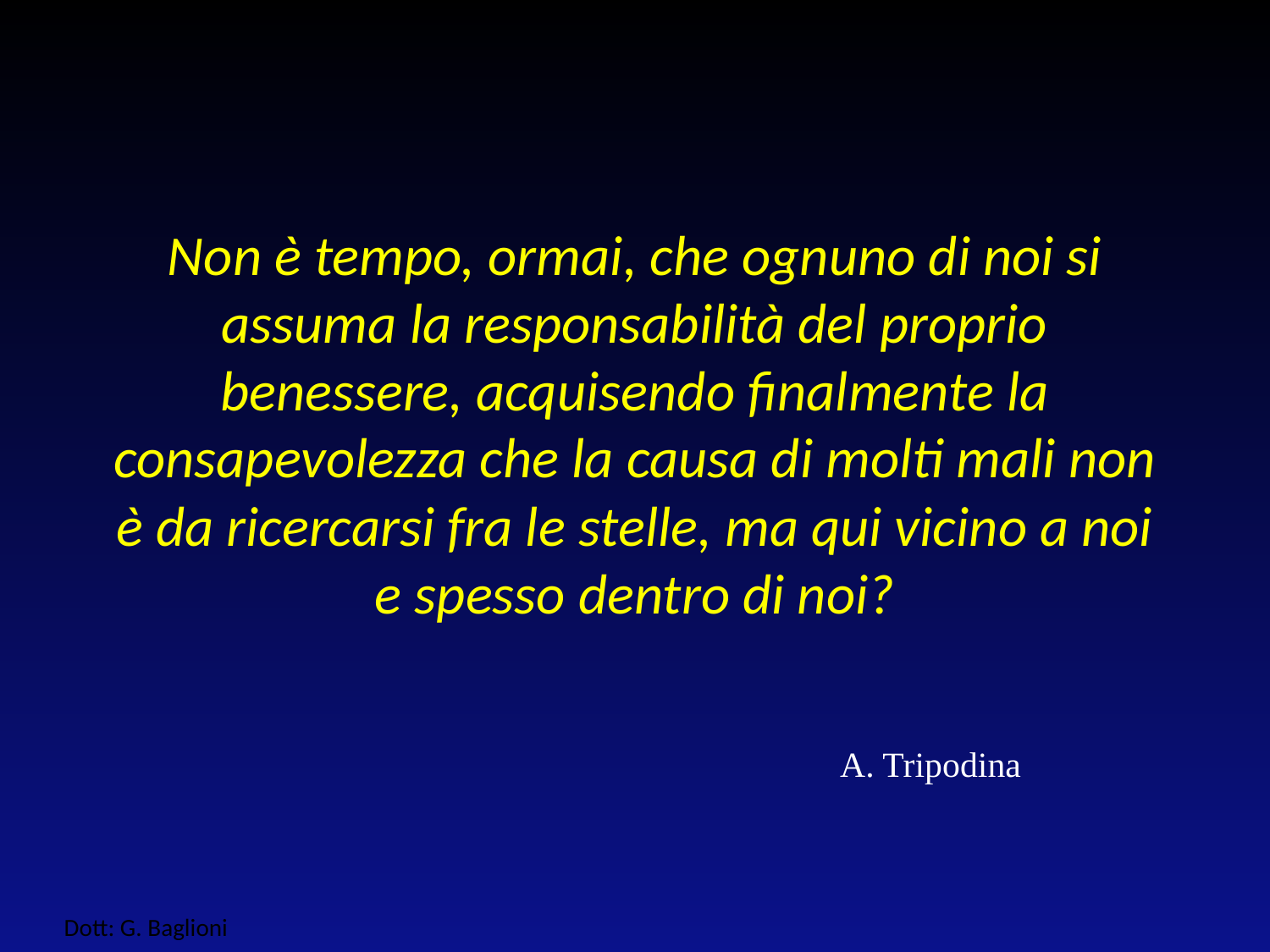

# Non è tempo, ormai, che ognuno di noi si assuma la responsabilità del proprio benessere, acquisendo finalmente la consapevolezza che la causa di molti mali non è da ricercarsi fra le stelle, ma qui vicino a noi e spesso dentro di noi?
A. Tripodina

Dott: G. Baglioni